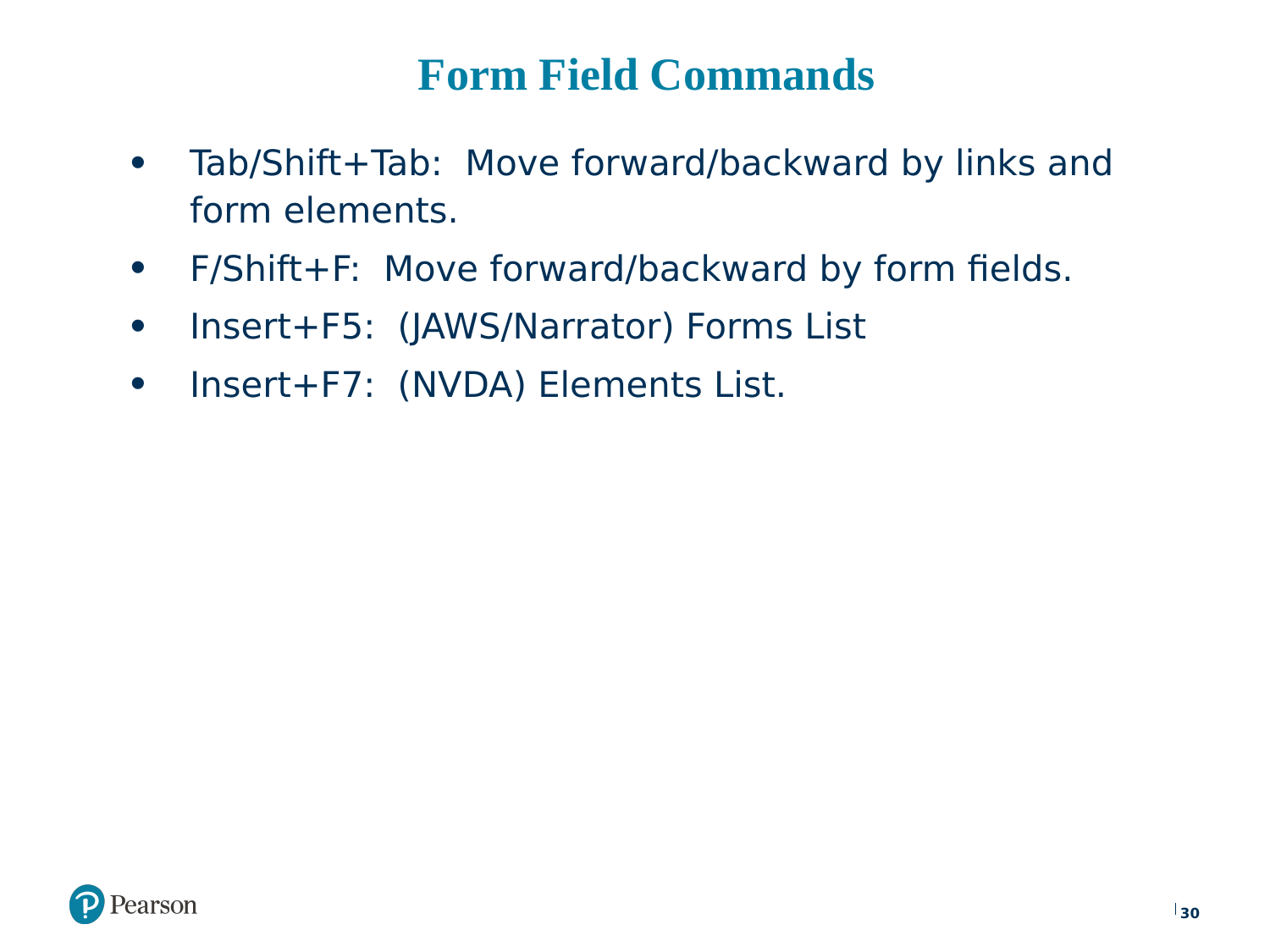

# Form Field Commands
Tab/Shift+Tab:  Move forward/backward by links and form elements.
F/Shift+F:  Move forward/backward by form fields.
Insert+F5:  (JAWS/Narrator) Forms List
Insert+F7:  (NVDA) Elements List.
30